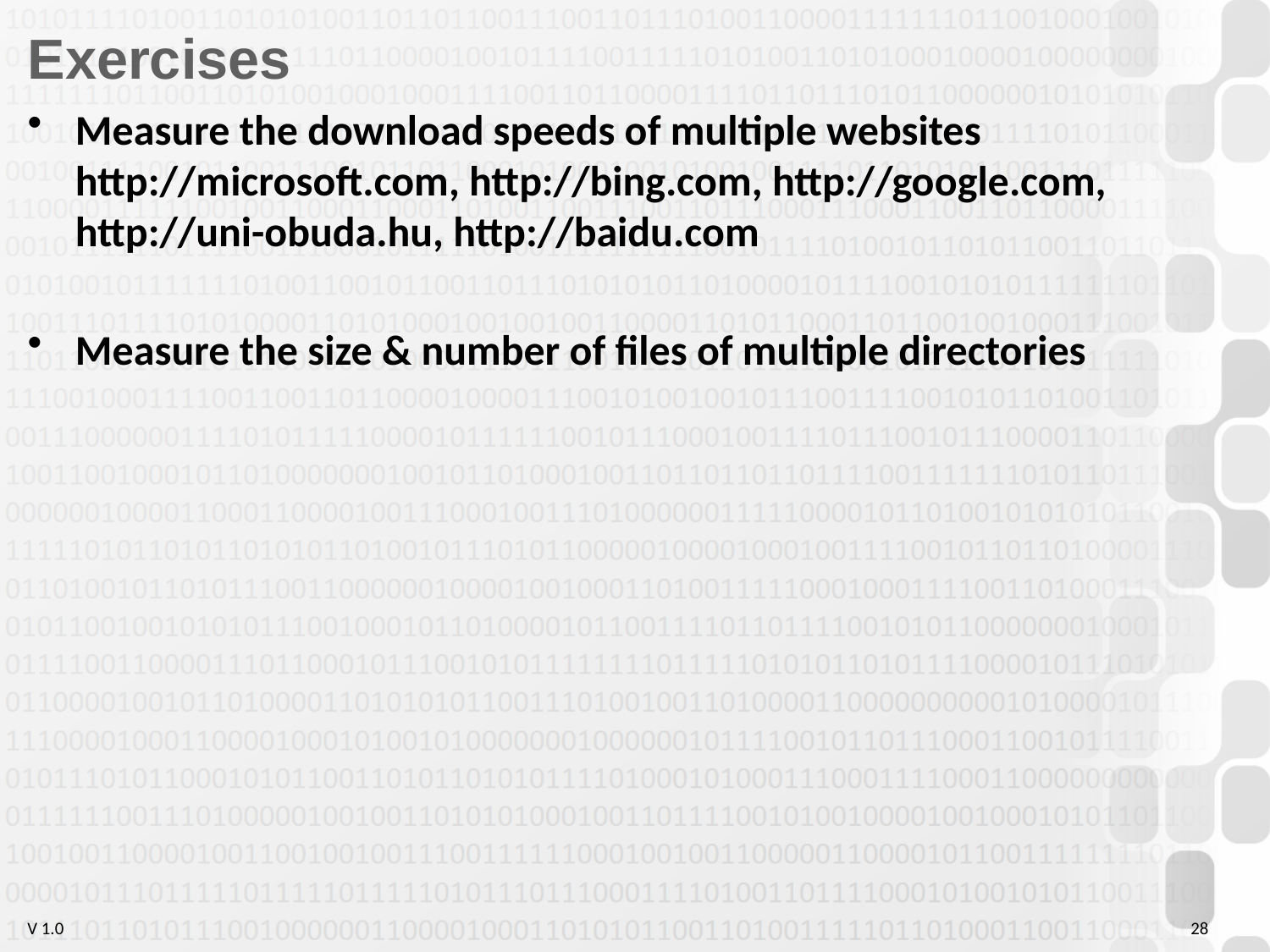

# Exercises
Measure the download speeds of multiple websites http://microsoft.com, http://bing.com, http://google.com, http://uni-obuda.hu, http://baidu.com

Measure the size & number of files of multiple directories
28